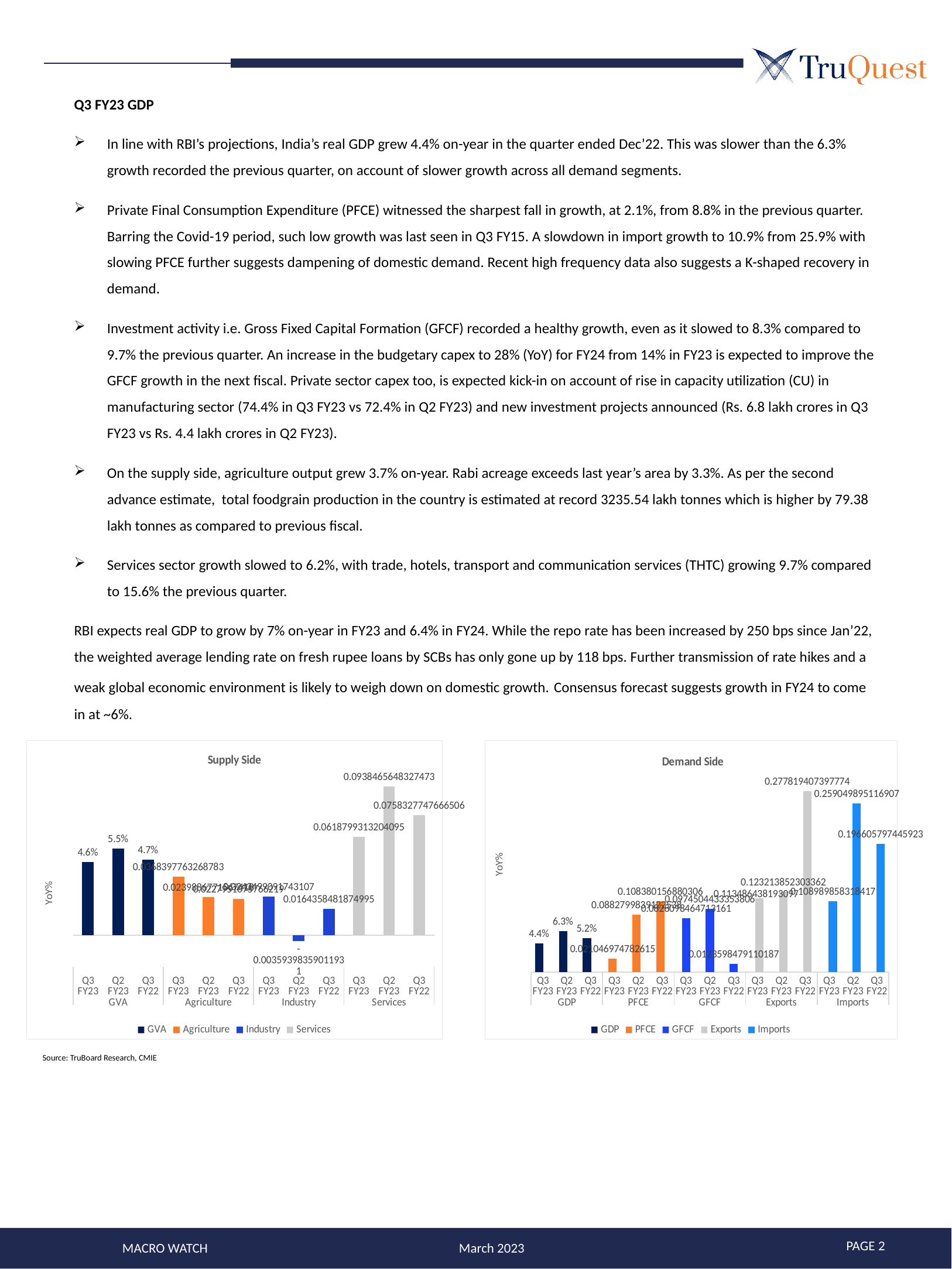

Q3 FY23 GDP
In line with RBI’s projections, India’s real GDP grew 4.4% on-year in the quarter ended Dec’22. This was slower than the 6.3% growth recorded the previous quarter, on account of slower growth across all demand segments.
Private Final Consumption Expenditure (PFCE) witnessed the sharpest fall in growth, at 2.1%, from 8.8% in the previous quarter. Barring the Covid-19 period, such low growth was last seen in Q3 FY15. A slowdown in import growth to 10.9% from 25.9% with slowing PFCE further suggests dampening of domestic demand. Recent high frequency data also suggests a K-shaped recovery in demand.
Investment activity i.e. Gross Fixed Capital Formation (GFCF) recorded a healthy growth, even as it slowed to 8.3% compared to 9.7% the previous quarter. An increase in the budgetary capex to 28% (YoY) for FY24 from 14% in FY23 is expected to improve the GFCF growth in the next fiscal. Private sector capex too, is expected kick-in on account of rise in capacity utilization (CU) in manufacturing sector (74.4% in Q3 FY23 vs 72.4% in Q2 FY23) and new investment projects announced (Rs. 6.8 lakh crores in Q3 FY23 vs Rs. 4.4 lakh crores in Q2 FY23).
On the supply side, agriculture output grew 3.7% on-year. Rabi acreage exceeds last year’s area by 3.3%. As per the second advance estimate,  total foodgrain production in the country is estimated at record 3235.54 lakh tonnes which is higher by 79.38 lakh tonnes as compared to previous fiscal.
Services sector growth slowed to 6.2%, with trade, hotels, transport and communication services (THTC) growing 9.7% compared to 15.6% the previous quarter.
RBI expects real GDP to grow by 7% on-year in FY23 and 6.4% in FY24. While the repo rate has been increased by 250 bps since Jan’22, the weighted average lending rate on fresh rupee loans by SCBs has only gone up by 118 bps. Further transmission of rate hikes and a weak global economic environment is likely to weigh down on domestic growth. Consensus forecast suggests growth in FY24 to come in at ~6%.

### Chart: Supply Side

| Category | GVA | Agriculture | Industry | Services |
|---|---|---|---|---|
| Q3 FY23 | 0.04603035088425616 | None | None | None |
| Q2 FY23 | 0.054765399798446274 | None | None | None |
| Q3 FY22 | 0.04744648156219309 | None | None | None |
| Q3 FY23 | None | 0.036839776326878335 | None | None |
| Q2 FY23 | None | 0.023988677156741803 | None | None |
| Q3 FY22 | None | 0.022795107576621947 | None | None |
| Q3 FY23 | None | None | 0.02434990917431069 | None |
| Q2 FY23 | None | None | -0.003593983590119307 | None |
| Q3 FY22 | None | None | 0.016435848187499543 | None |
| Q3 FY23 | None | None | None | 0.06187993132040948 |
| Q2 FY23 | None | None | None | 0.09384656483274732 |
| Q3 FY22 | None | None | None | 0.07583277476665064 |

### Chart: Demand Side

| Category | GDP | PFCE | GFCF | Exports | Imports |
|---|---|---|---|---|---|
| Q3 FY23 | 0.0435788297390653 | None | None | None | None |
| Q2 FY23 | 0.06280132046924818 | None | None | None | None |
| Q3 FY22 | 0.051956404869424995 | None | None | None | None |
| Q3 FY23 | None | 0.021046974782614993 | None | None | None |
| Q2 FY23 | None | 0.08827998391225383 | None | None | None |
| Q3 FY22 | None | 0.1083801568803062 | None | None | None |
| Q3 FY23 | None | None | 0.08280984647131608 | None | None |
| Q2 FY23 | None | None | 0.09745044333538055 | None | None |
| Q3 FY22 | None | None | 0.012359847911018677 | None | None |
| Q3 FY23 | None | None | None | 0.11348643819309683 | None |
| Q2 FY23 | None | None | None | 0.12321385230336163 | None |
| Q3 FY22 | None | None | None | 0.2778194073977739 | None |
| Q3 FY23 | None | None | None | None | 0.10898985831841665 |
| Q2 FY23 | None | None | None | None | 0.2590498951169068 |
| Q3 FY22 | None | None | None | None | 0.19660579744592252 |
Source: TruBoard Research, CMIE
PAGE 2
MACRO WATCH
March 2023